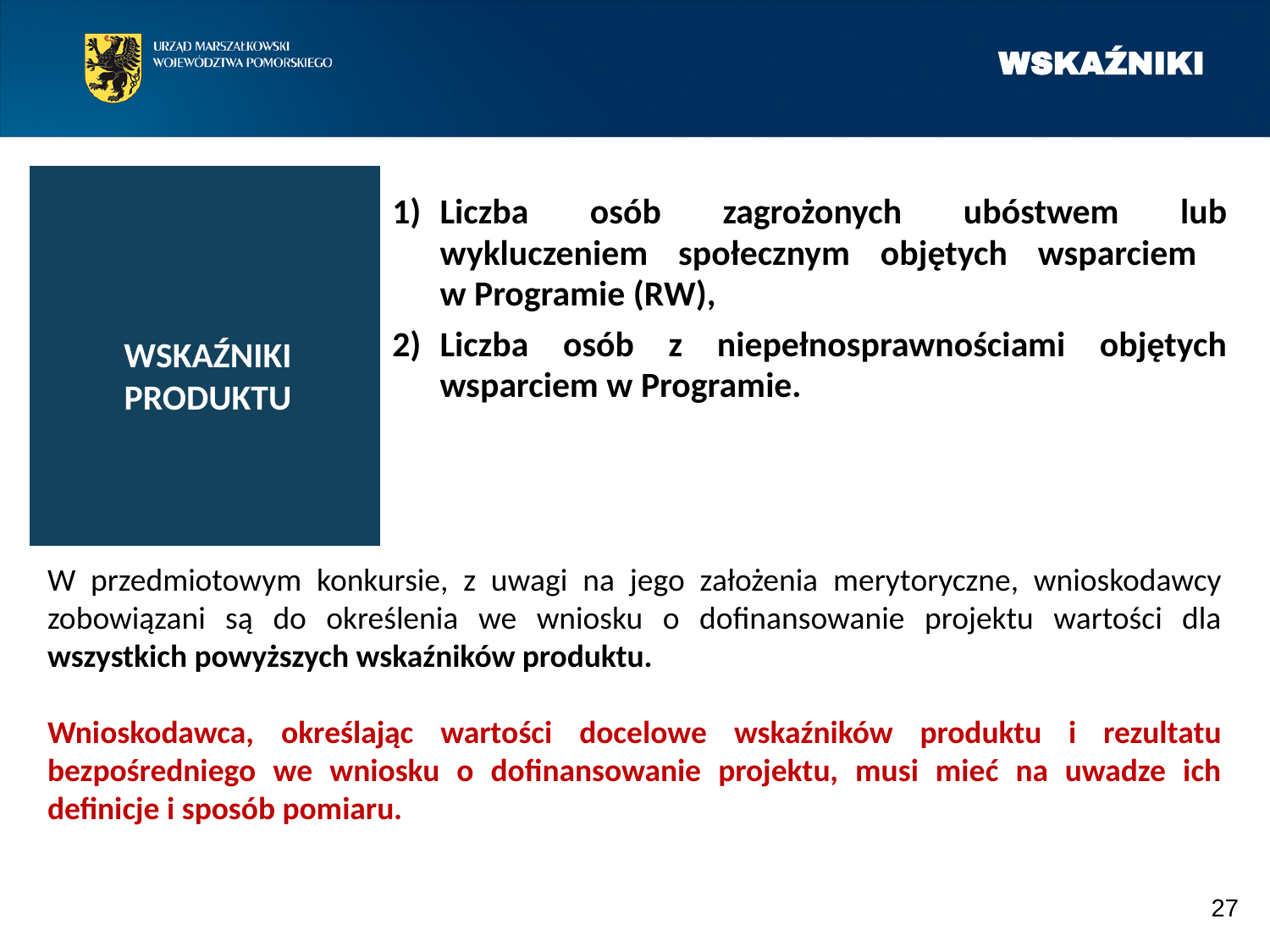

WSKAŹNIKI

|  | Liczba osób zagrożonych ubóstwem lub wykluczeniem społecznym objętych wsparciem w Programie (RW), Liczba osób z niepełnosprawnościami objętych wsparciem w Programie. |
| --- | --- |
WSKAŹNIKI
PRODUKTU
W przedmiotowym konkursie, z uwagi na jego założenia merytoryczne, wnioskodawcy zobowiązani są do określenia we wniosku o dofinansowanie projektu wartości dla wszystkich powyższych wskaźników produktu.

Wnioskodawca, określając wartości docelowe wskaźników produktu i rezultatu bezpośredniego we wniosku o dofinansowanie projektu, musi mieć na uwadze ich definicje i sposób pomiaru.

27